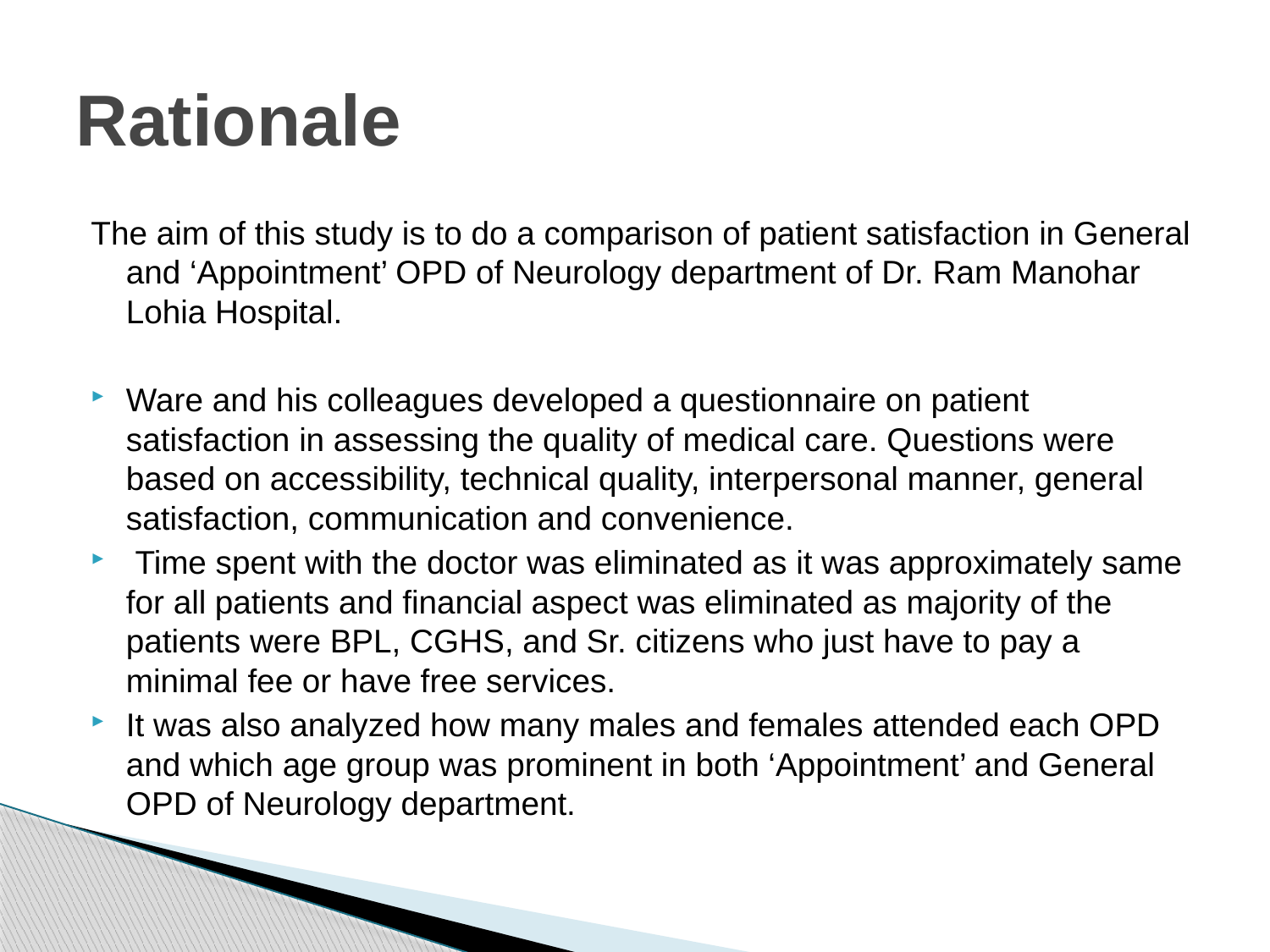

# Rationale
The aim of this study is to do a comparison of patient satisfaction in General and ‘Appointment’ OPD of Neurology department of Dr. Ram Manohar Lohia Hospital.

Ware and his colleagues developed a questionnaire on patient satisfaction in assessing the quality of medical care. Questions were based on accessibility, technical quality, interpersonal manner, general satisfaction, communication and convenience.
 Time spent with the doctor was eliminated as it was approximately same for all patients and financial aspect was eliminated as majority of the patients were BPL, CGHS, and Sr. citizens who just have to pay a minimal fee or have free services.
It was also analyzed how many males and females attended each OPD and which age group was prominent in both ‘Appointment’ and General OPD of Neurology department.